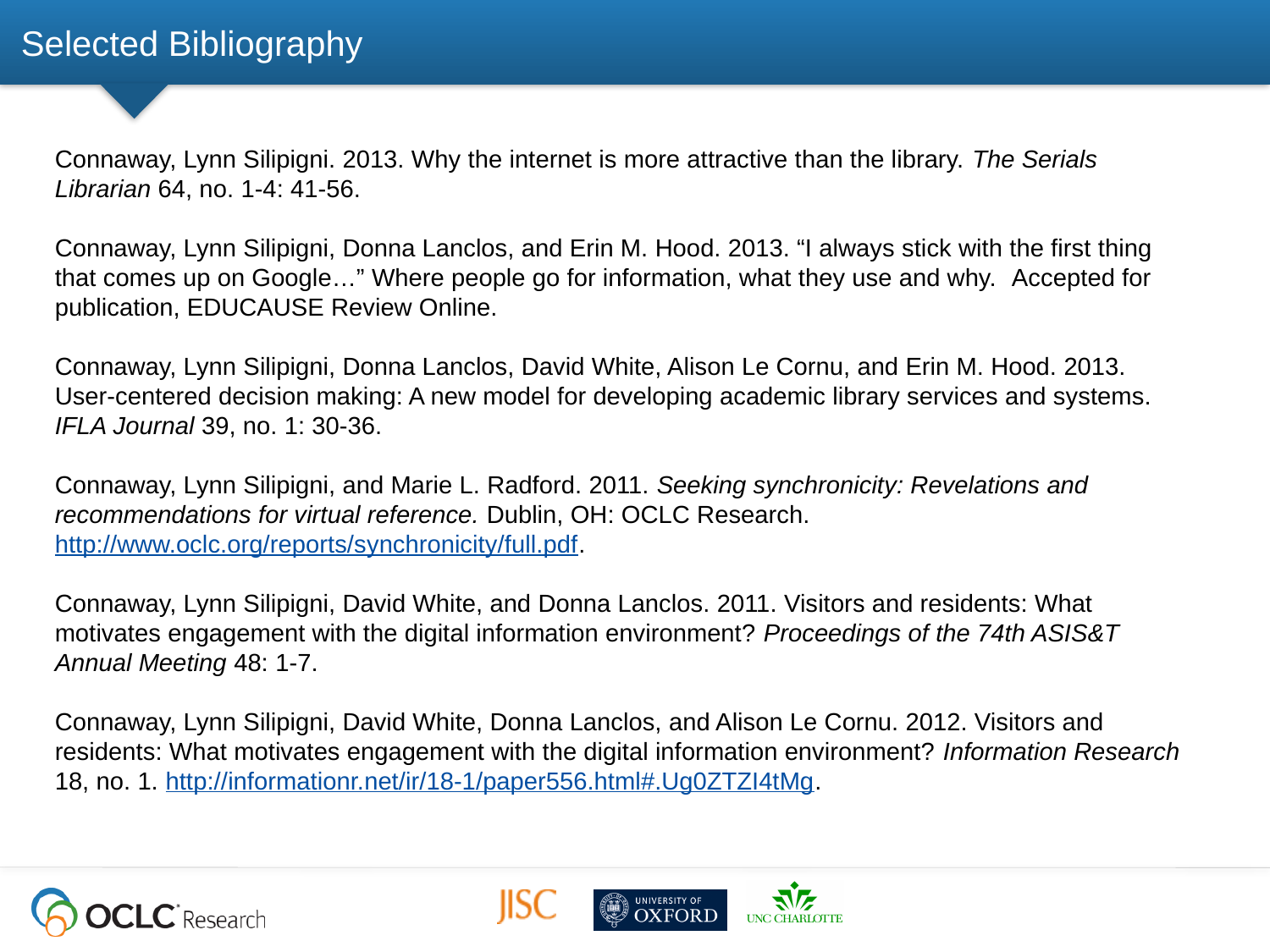

# Selected Bibliography

Connaway, Lynn Silipigni. 2013. Why the internet is more attractive than the library. The Serials Librarian 64, no. 1-4: 41-56.

Connaway, Lynn Silipigni, Donna Lanclos, and Erin M. Hood. 2013. “I always stick with the first thing that comes up on Google…” Where people go for information, what they use and why.  Accepted for publication, EDUCAUSE Review Online.

Connaway, Lynn Silipigni, Donna Lanclos, David White, Alison Le Cornu, and Erin M. Hood. 2013. User-centered decision making: A new model for developing academic library services and systems. IFLA Journal 39, no. 1: 30-36.

Connaway, Lynn Silipigni, and Marie L. Radford. 2011. Seeking synchronicity: Revelations and recommendations for virtual reference. Dublin, OH: OCLC Research. http://www.oclc.org/reports/synchronicity/full.pdf.

Connaway, Lynn Silipigni, David White, and Donna Lanclos. 2011. Visitors and residents: What motivates engagement with the digital information environment? Proceedings of the 74th ASIS&T Annual Meeting 48: 1-7.

Connaway, Lynn Silipigni, David White, Donna Lanclos, and Alison Le Cornu. 2012. Visitors and residents: What motivates engagement with the digital information environment? Information Research 18, no. 1. http://informationr.net/ir/18-1/paper556.html#.Ug0ZTZI4tMg.